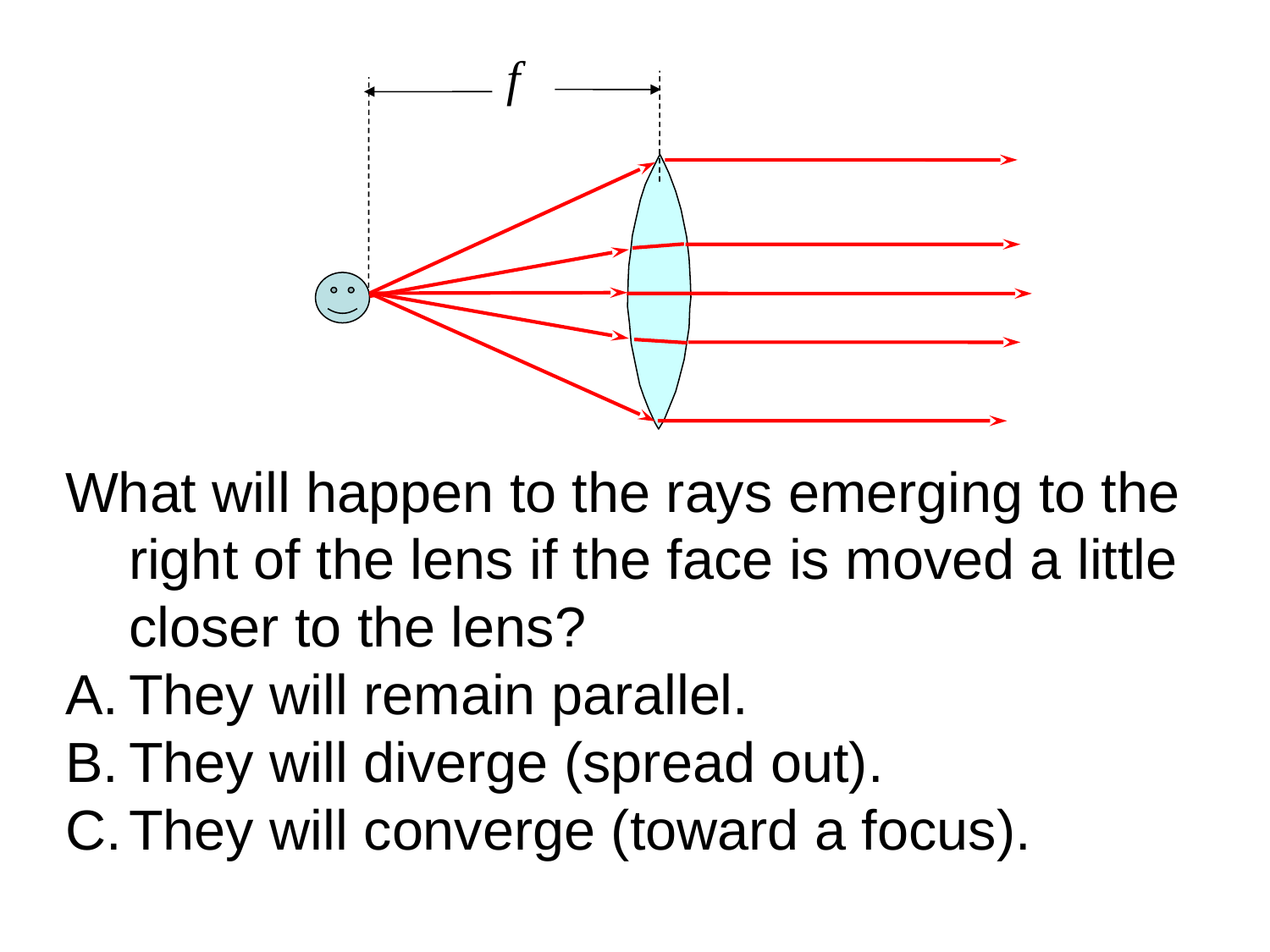

f

What will happen to the rays emerging to the right of the lens if the face is moved a little closer to the lens?
They will remain parallel.
They will diverge (spread out).
They will converge (toward a focus).